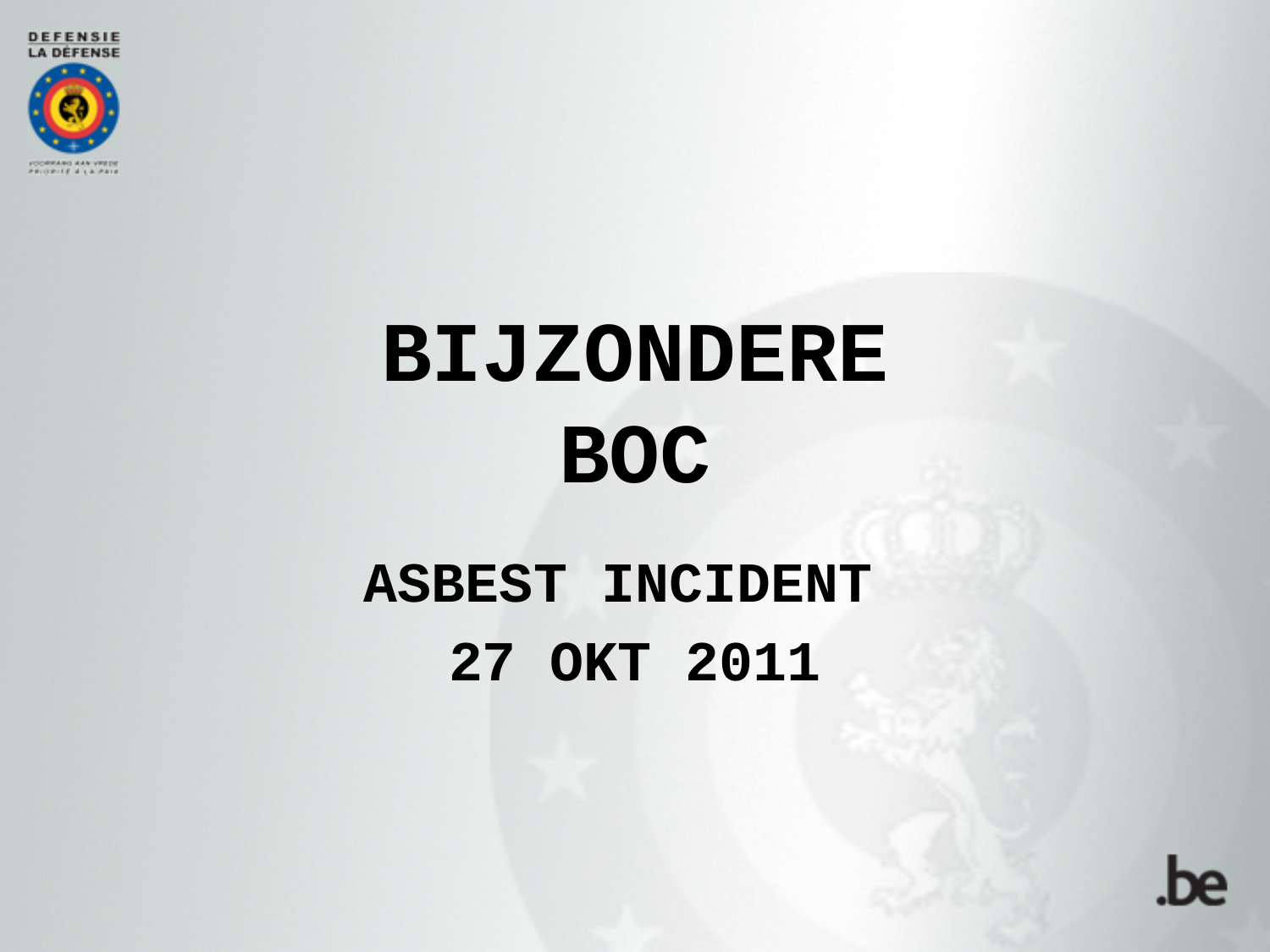

BIJZONDERE
BOC
ASBEST INCIDENT
27 OKT 2011